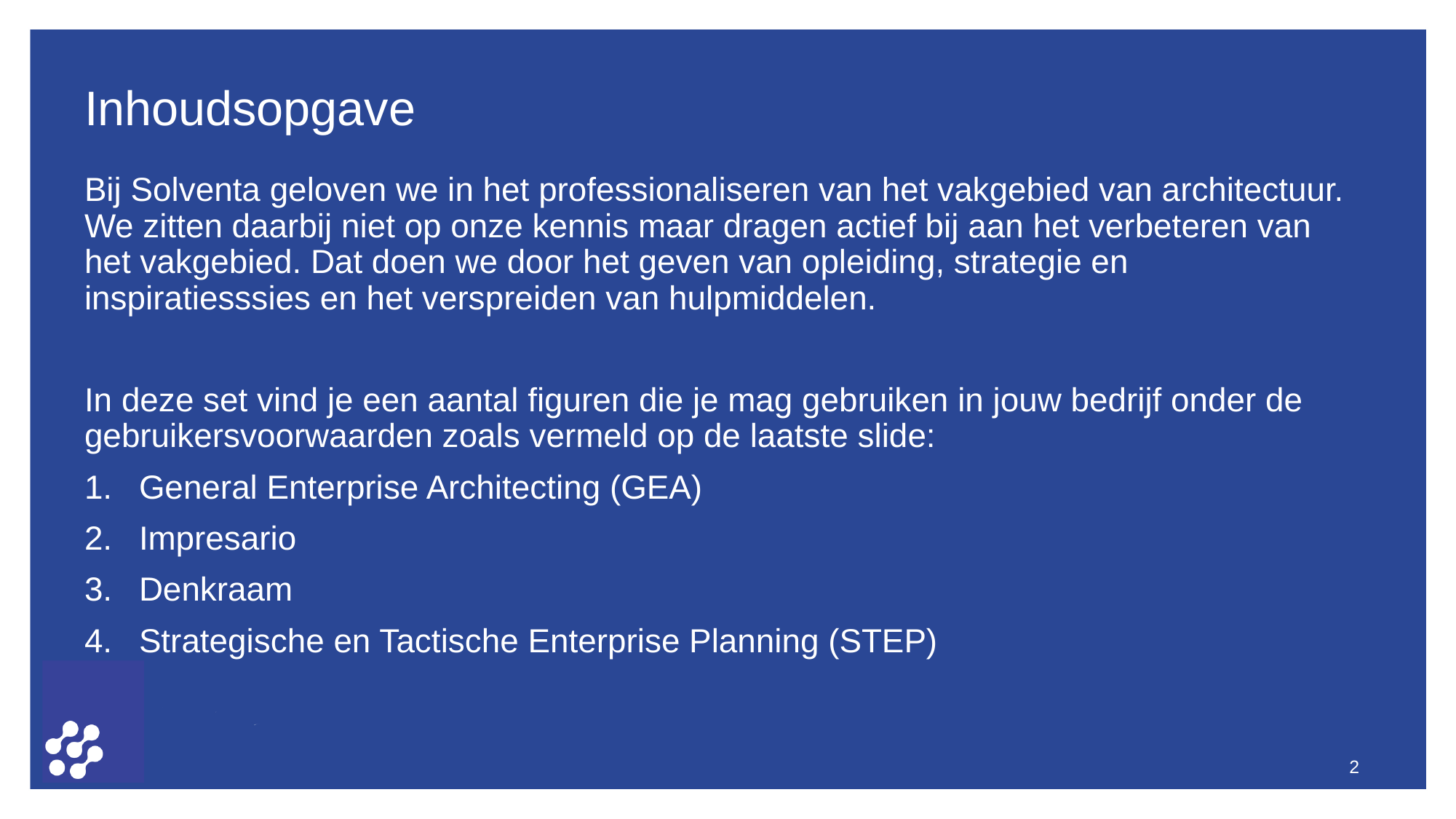

# Inhoudsopgave
Bij Solventa geloven we in het professionaliseren van het vakgebied van architectuur. We zitten daarbij niet op onze kennis maar dragen actief bij aan het verbeteren van het vakgebied. Dat doen we door het geven van opleiding, strategie en inspiratiesssies en het verspreiden van hulpmiddelen.

In deze set vind je een aantal figuren die je mag gebruiken in jouw bedrijf onder de gebruikersvoorwaarden zoals vermeld op de laatste slide:
General Enterprise Architecting (GEA)
Impresario
Denkraam
Strategische en Tactische Enterprise Planning (STEP)